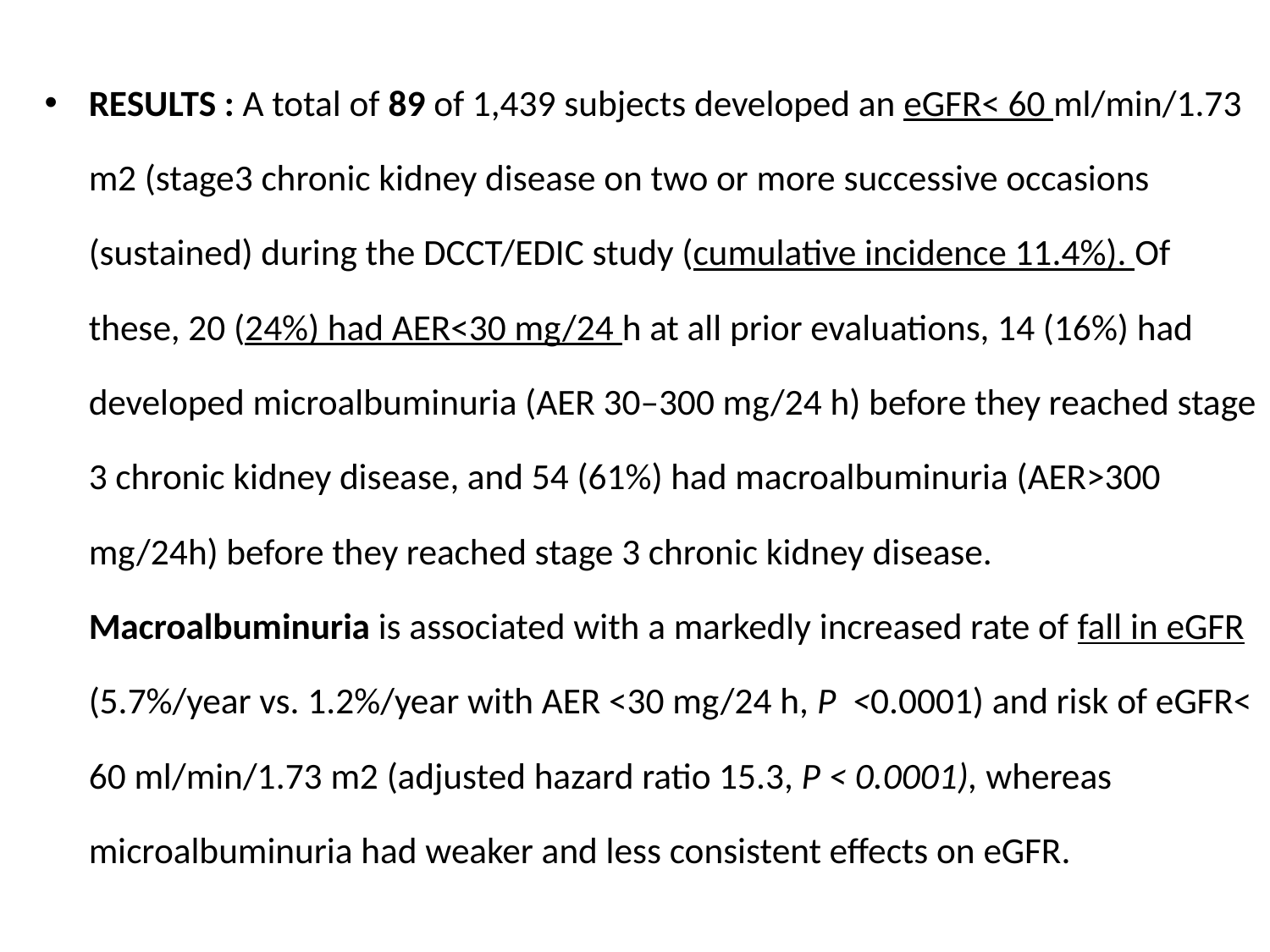

RESULTS : A total of 89 of 1,439 subjects developed an eGFR˂ 60 ml/min/1.73 m2 (stage3 chronic kidney disease on two or more successive occasions (sustained) during the DCCT/EDIC study (cumulative incidence 11.4%). Of these, 20 (24%) had AER˂30 mg/24 h at all prior evaluations, 14 (16%) had developed microalbuminuria (AER 30–300 mg/24 h) before they reached stage 3 chronic kidney disease, and 54 (61%) had macroalbuminuria (AER˃300 mg/24h) before they reached stage 3 chronic kidney disease. Macroalbuminuria is associated with a markedly increased rate of fall in eGFR (5.7%/year vs. 1.2%/year with AER ˂30 mg/24 h, P  ˂0.0001) and risk of eGFR˂ 60 ml/min/1.73 m2 (adjusted hazard ratio 15.3, P ˂ 0.0001), whereas microalbuminuria had weaker and less consistent effects on eGFR.